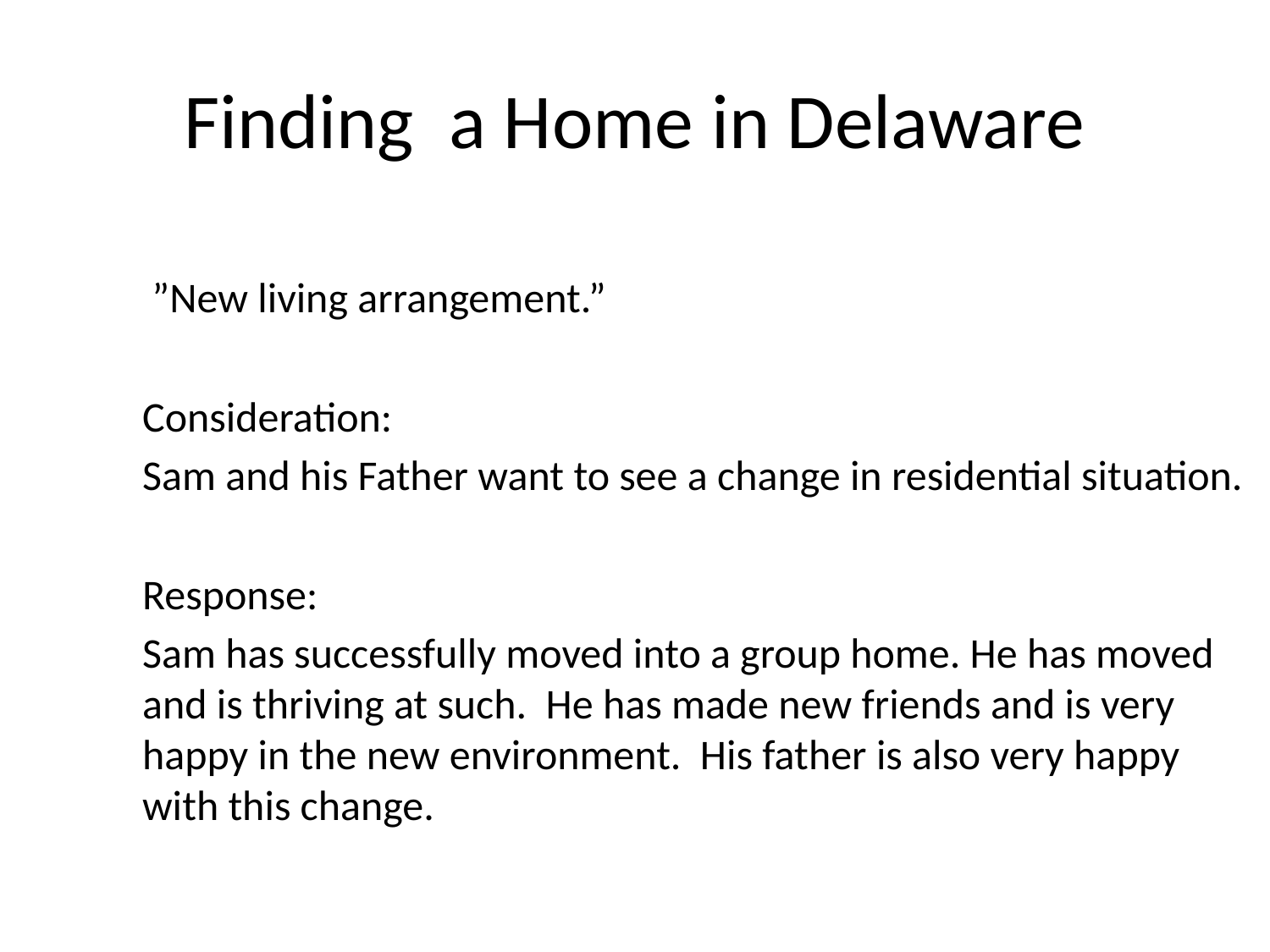

# Finding  a Home in Delaware
 ”New living arrangement.”

Consideration:
Sam and his Father want to see a change in residential situation.

Response:
Sam has successfully moved into a group home. He has moved and is thriving at such.  He has made new friends and is very happy in the new environment.  His father is also very happy with this change.